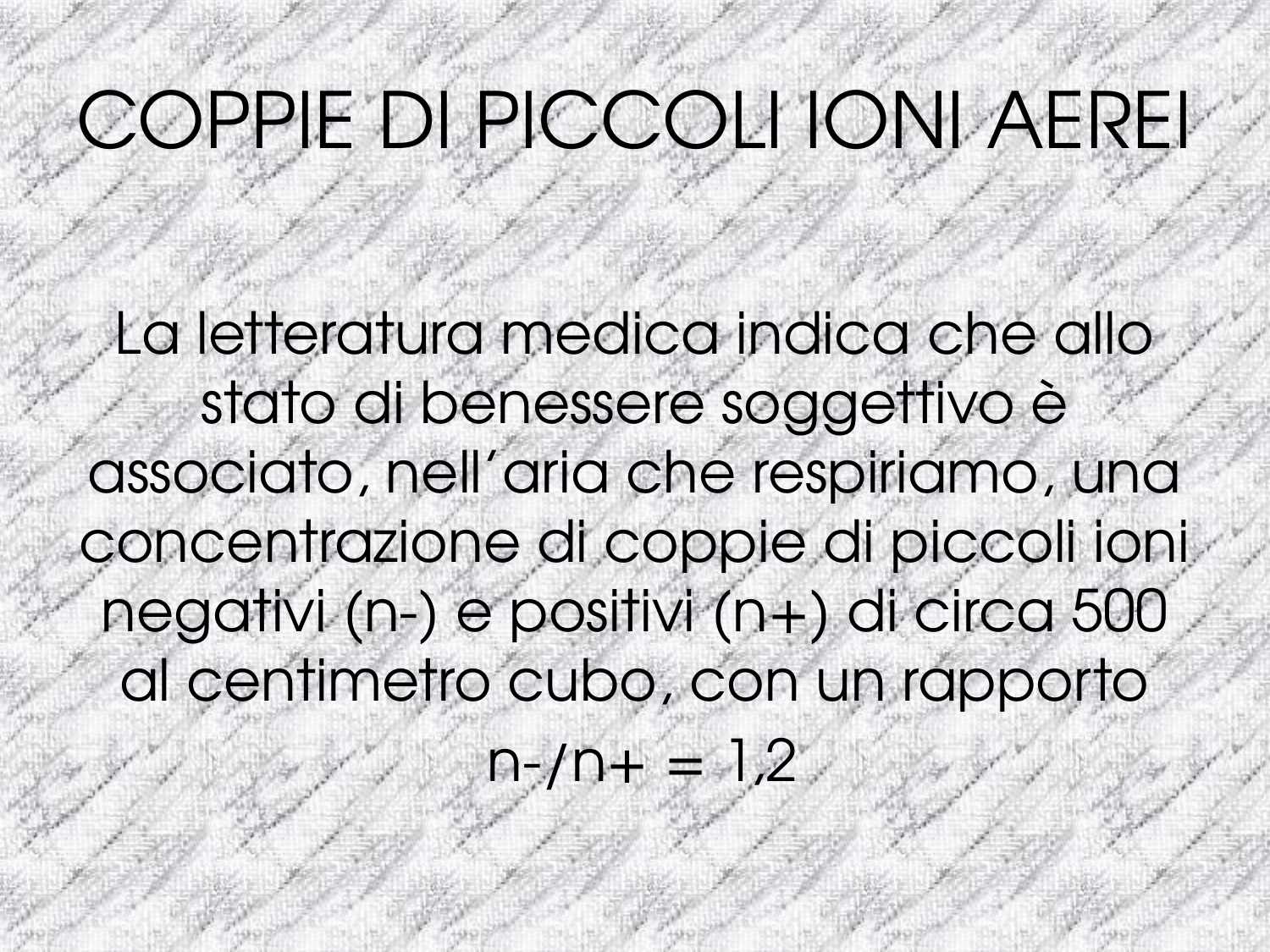

# COPPIE DI PICCOLI IONI AEREI

La letteratura medica indica che allo stato di benessere soggettivo è associato, nell’aria che respiriamo, una concentrazione di coppie di piccoli ioni negativi (n-) e positivi (n+) di circa 500 al centimetro cubo, con un rapporto
 n-/n+ = 1,2